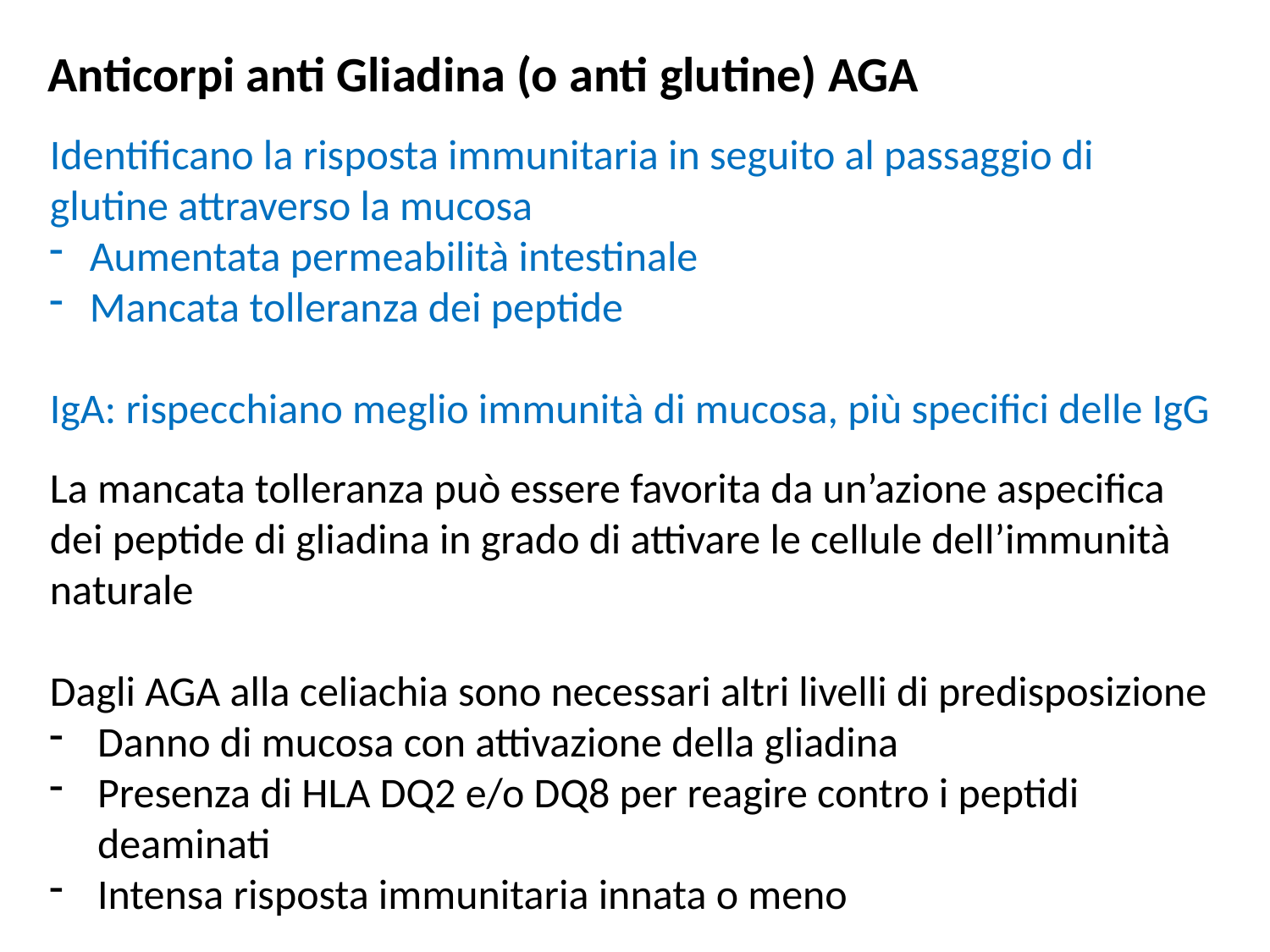

Anticorpi anti Gliadina (o anti glutine) AGA
Identificano la risposta immunitaria in seguito al passaggio di glutine attraverso la mucosa
Aumentata permeabilità intestinale
Mancata tolleranza dei peptide

IgA: rispecchiano meglio immunità di mucosa, più specifici delle IgG
La mancata tolleranza può essere favorita da un’azione aspecifica dei peptide di gliadina in grado di attivare le cellule dell’immunità naturale

Dagli AGA alla celiachia sono necessari altri livelli di predisposizione
Danno di mucosa con attivazione della gliadina
Presenza di HLA DQ2 e/o DQ8 per reagire contro i peptidi deaminati
Intensa risposta immunitaria innata o meno